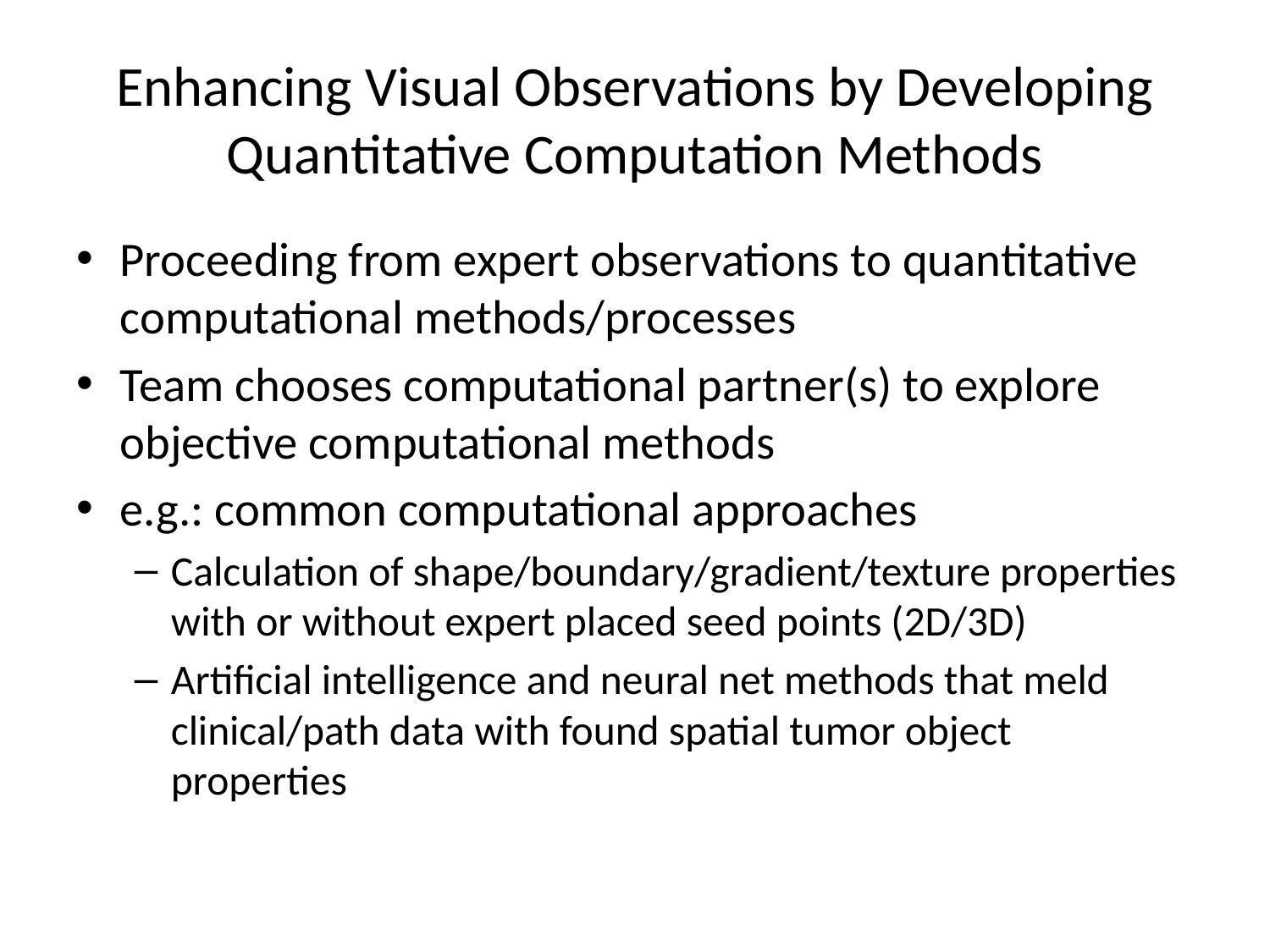

# Enhancing Visual Observations by Developing Quantitative Computation Methods
Proceeding from expert observations to quantitative computational methods/processes
Team chooses computational partner(s) to explore objective computational methods
e.g.: common computational approaches
Calculation of shape/boundary/gradient/texture properties with or without expert placed seed points (2D/3D)
Artificial intelligence and neural net methods that meld clinical/path data with found spatial tumor object properties